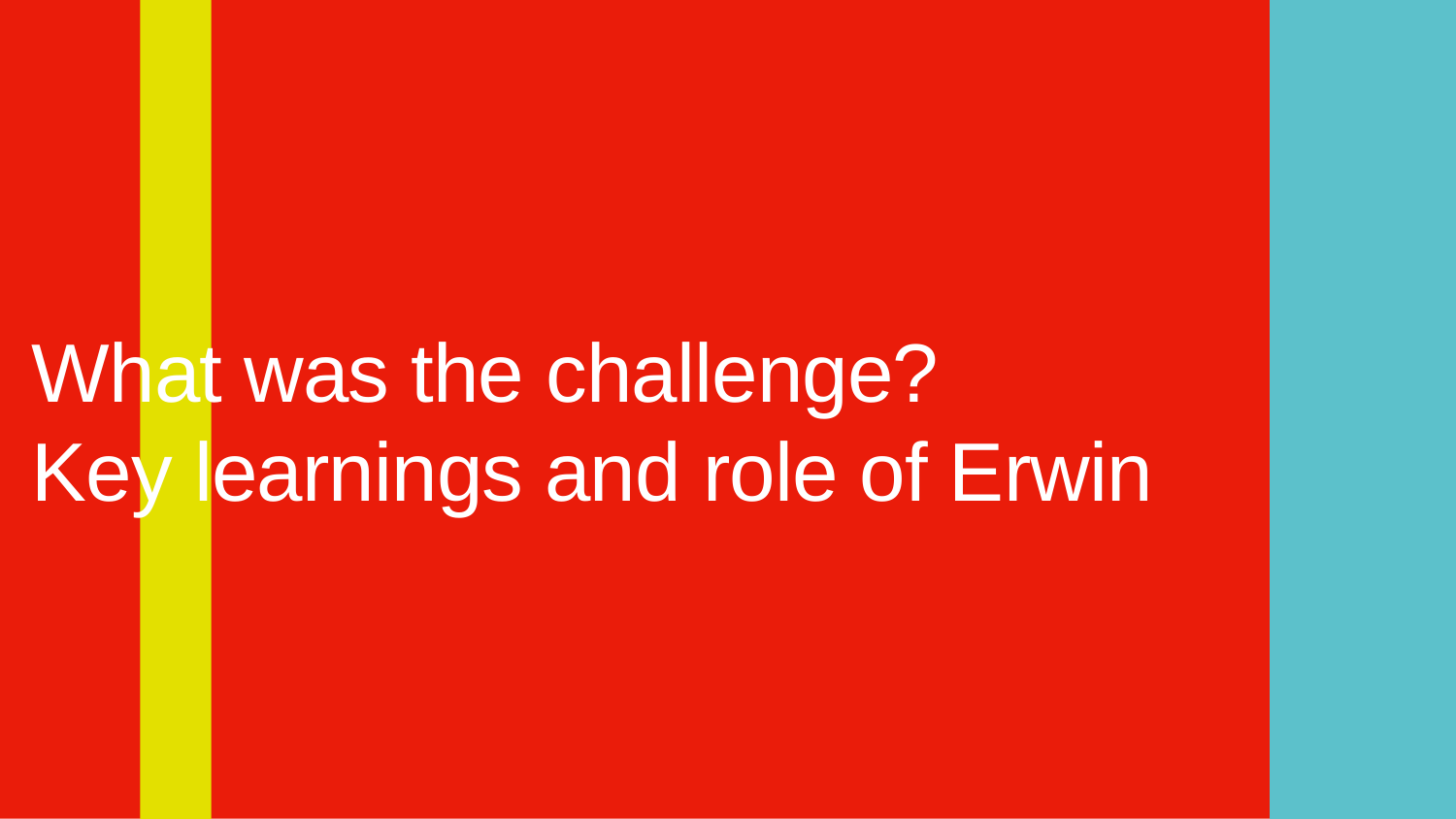

What was the challenge?
Key learnings and role of Erwin